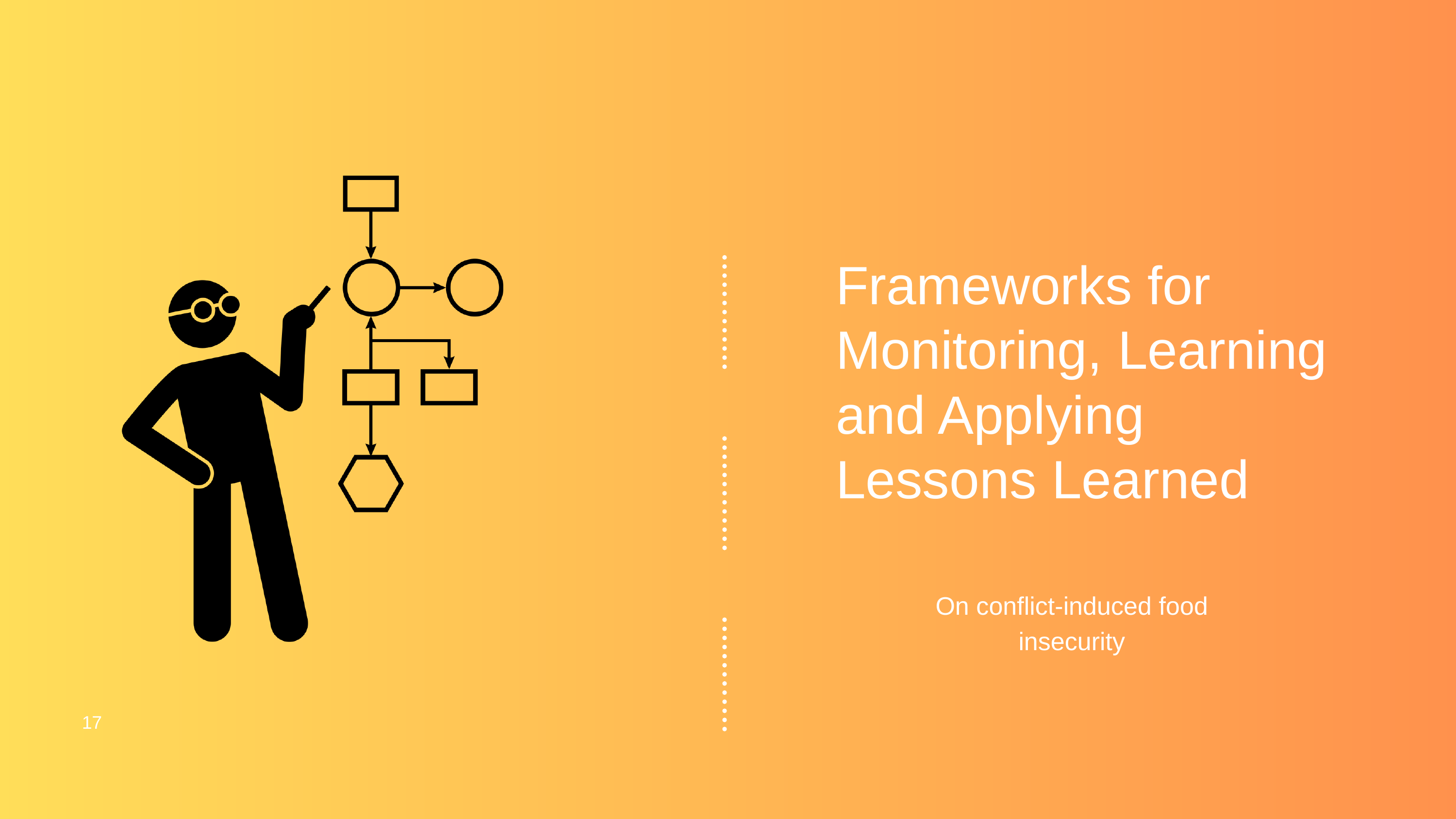

Frameworks for Monitoring, Learning and Applying Lessons Learned

On conflict-induced food insecurity

17